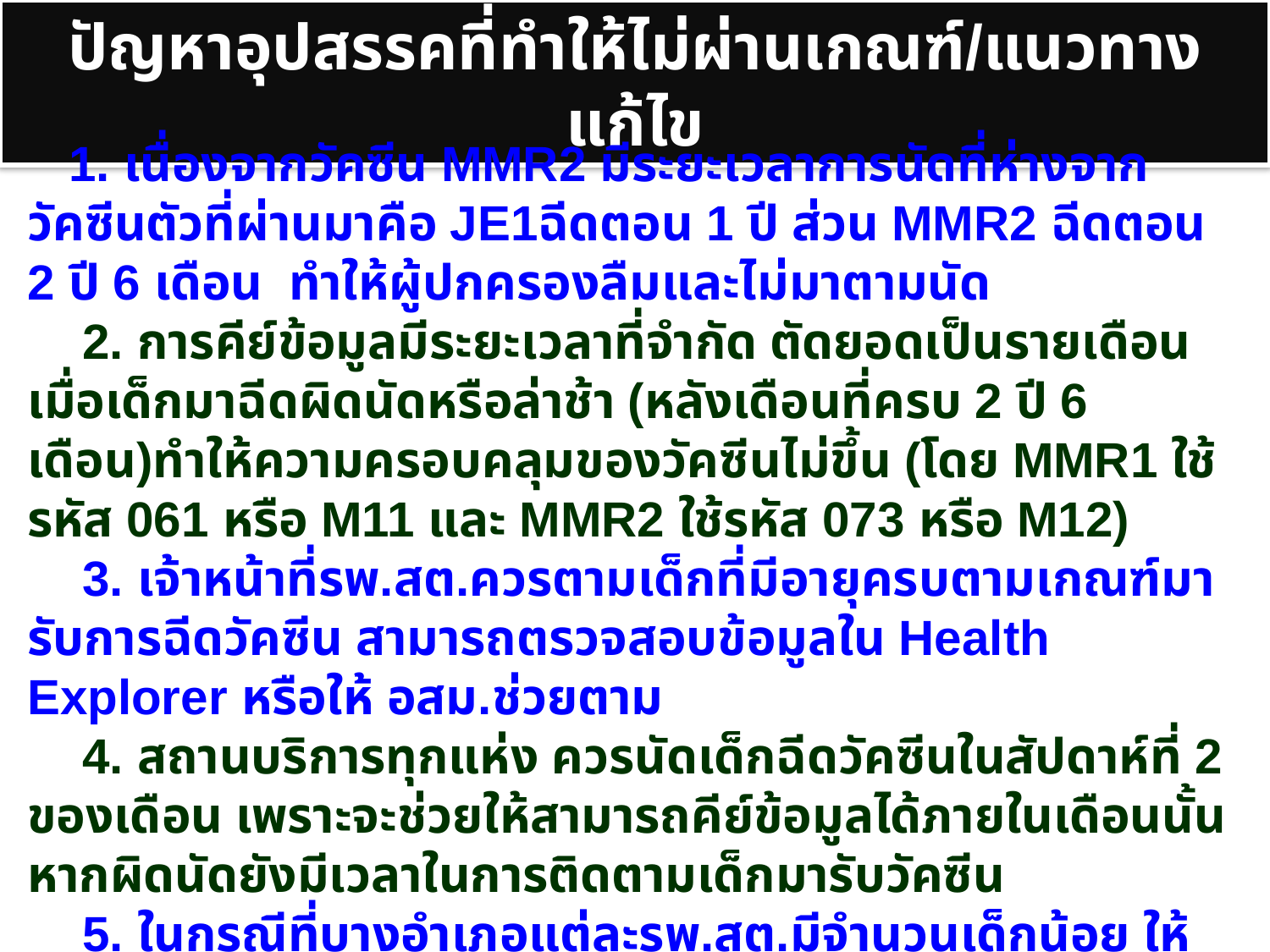

ปัญหาอุปสรรคที่ทำให้ไม่ผ่านเกณฑ์/แนวทางแก้ไข
   1. เนื่องจากวัคซีน MMR2 มีระยะเวลาการนัดที่ห่างจากวัคซีนตัวที่ผ่านมาคือ JE1ฉีดตอน 1 ปี ส่วน MMR2 ฉีดตอน 2 ปี 6 เดือน  ทำให้ผู้ปกครองลืมและไม่มาตามนัด
    2. การคีย์ข้อมูลมีระยะเวลาที่จำกัด ตัดยอดเป็นรายเดือน เมื่อเด็กมาฉีดผิดนัดหรือล่าช้า (หลังเดือนที่ครบ 2 ปี 6 เดือน)ทำให้ความครอบคลุมของวัคซีนไม่ขึ้น (โดย MMR1 ใช้รหัส 061 หรือ M11 และ MMR2 ใช้รหัส 073 หรือ M12)
    3. เจ้าหน้าที่รพ.สต.ควรตามเด็กที่มีอายุครบตามเกณฑ์มารับการฉีดวัคซีน สามารถตรวจสอบข้อมูลใน Health Explorer หรือให้ อสม.ช่วยตาม
    4. สถานบริการทุกแห่ง ควรนัดเด็กฉีดวัคซีนในสัปดาห์ที่ 2 ของเดือน เพราะจะช่วยให้สามารถคีย์ข้อมูลได้ภายในเดือนนั้น หากผิดนัดยังมีเวลาในการติดตามเด็กมารับวัคซีน
    5. ในกรณีที่บางอำเภอแต่ละรพ.สต.มีจำนวนเด็กน้อย ให้นัดเด็กมารับบริการที่ใดที่หนึ่งเป็นการบริหารจัดการวัคซีนด้วย